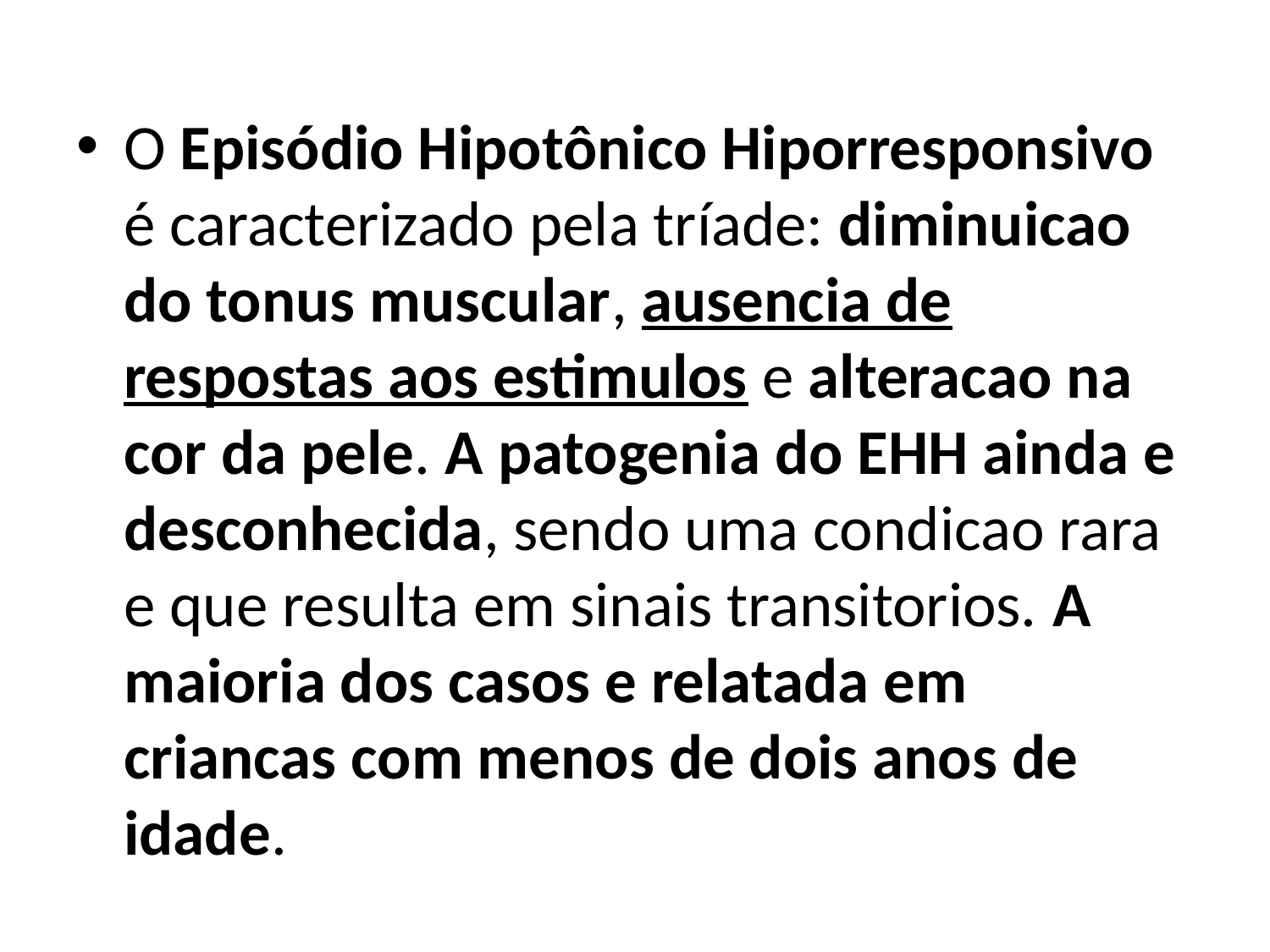

O Episódio Hipotônico Hiporresponsivo é caracterizado pela tríade: diminuicao do tonus muscular, ausencia de respostas aos estimulos e alteracao na cor da pele. A patogenia do EHH ainda e desconhecida, sendo uma condicao rara e que resulta em sinais transitorios. A maioria dos casos e relatada em criancas com menos de dois anos de idade.